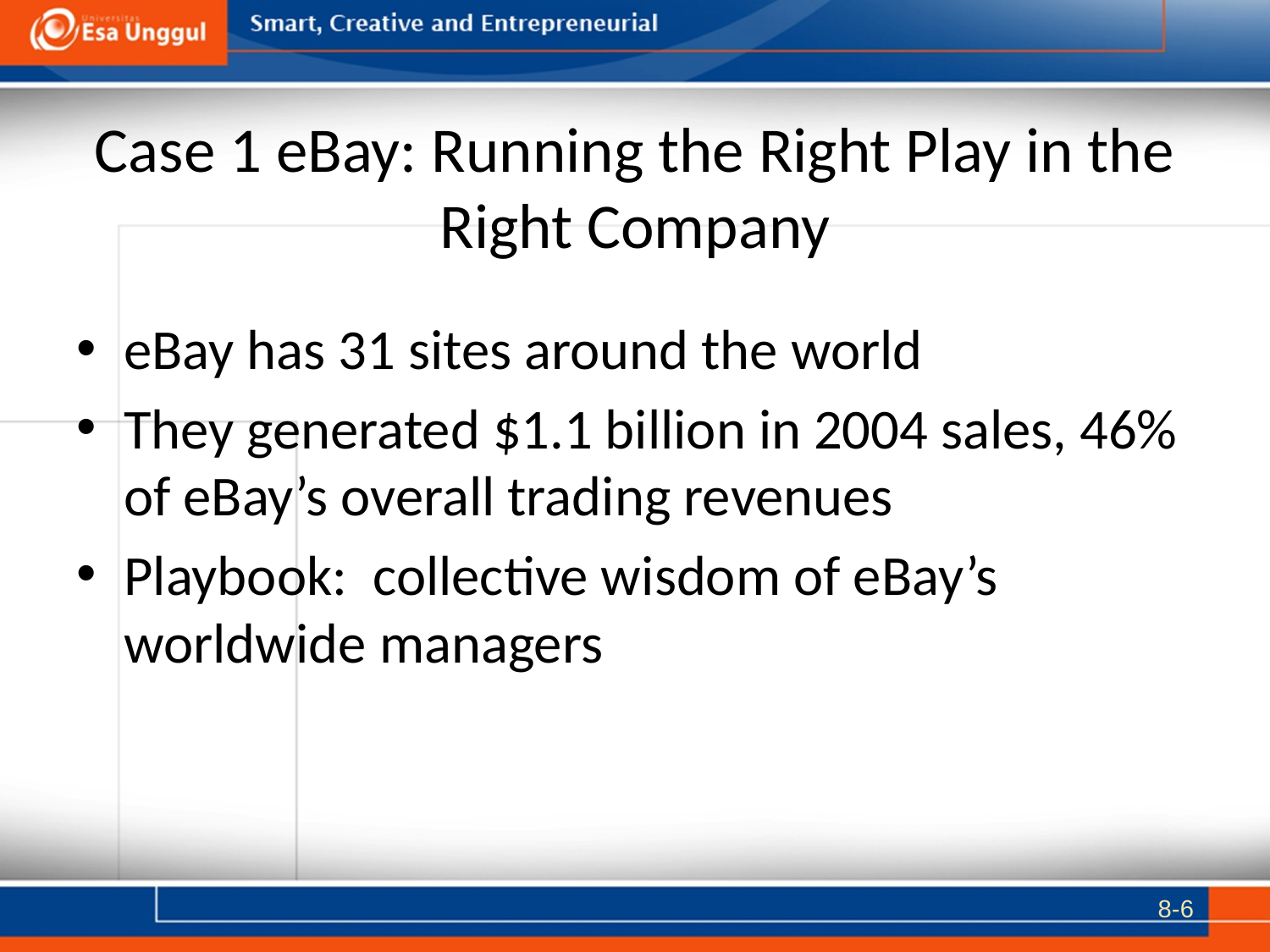

# Case 1 eBay: Running the Right Play in the Right Company
eBay has 31 sites around the world
They generated $1.1 billion in 2004 sales, 46% of eBay’s overall trading revenues
Playbook:  collective wisdom of eBay’s worldwide managers

8-6